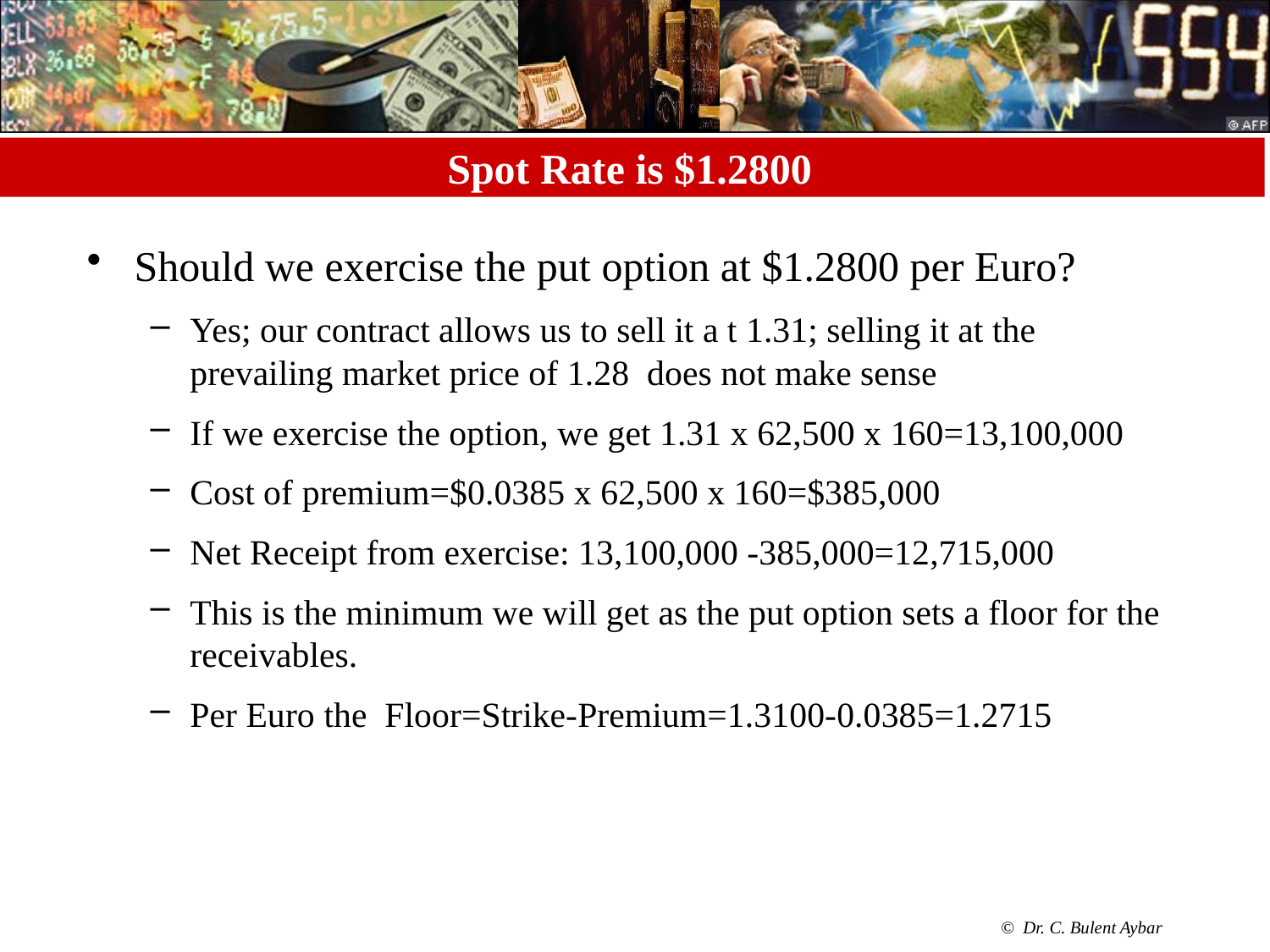

# Spot Rate is $1.2800
Should we exercise the put option at $1.2800 per Euro?
Yes; our contract allows us to sell it a t 1.31; selling it at the prevailing market price of 1.28  does not make sense
If we exercise the option, we get 1.31 x 62,500 x 160=13,100,000
Cost of premium=$0.0385 x 62,500 x 160=$385,000
Net Receipt from exercise: 13,100,000 -385,000=12,715,000
This is the minimum we will get as the put option sets a floor for the receivables.
Per Euro the  Floor=Strike-Premium=1.3100-0.0385=1.2715